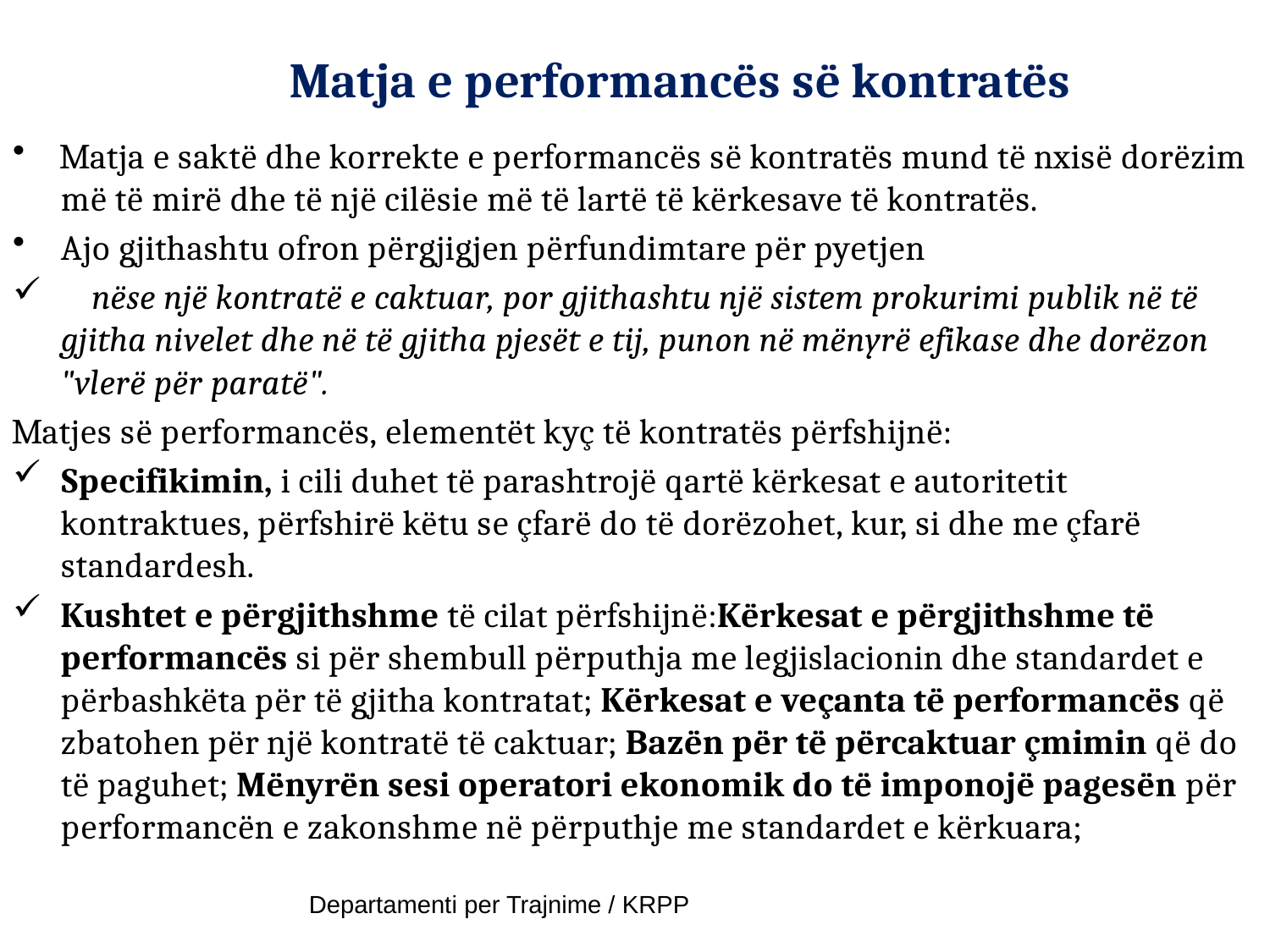

# Matja e performancës së kontratës
Matja e saktë dhe korrekte e performancës së kontratës mund të nxisë dorëzim më të mirë dhe të një cilësie më të lartë të kërkesave të kontratës.
Ajo gjithashtu ofron përgjigjen përfundimtare për pyetjen
    nëse një kontratë e caktuar, por gjithashtu një sistem prokurimi publik në të gjitha nivelet dhe në të gjitha pjesët e tij, punon në mënyrë efikase dhe dorëzon "vlerë për paratë".
Matjes së performancës, elementët kyç të kontratës përfshijnë:
Specifikimin, i cili duhet të parashtrojë qartë kërkesat e autoritetit kontraktues, përfshirë këtu se çfarë do të dorëzohet, kur, si dhe me çfarë standardesh.
Kushtet e përgjithshme të cilat përfshijnë:Kërkesat e përgjithshme të performancës si për shembull përputhja me legjislacionin dhe standardet e përbashkëta për të gjitha kontratat; Kërkesat e veçanta të performancës që zbatohen për një kontratë të caktuar; Bazën për të përcaktuar çmimin që do të paguhet; Mënyrën sesi operatori ekonomik do të imponojë pagesën për performancën e zakonshme në përputhje me standardet e kërkuara;

Departamenti per Trajnime / KRPP
49